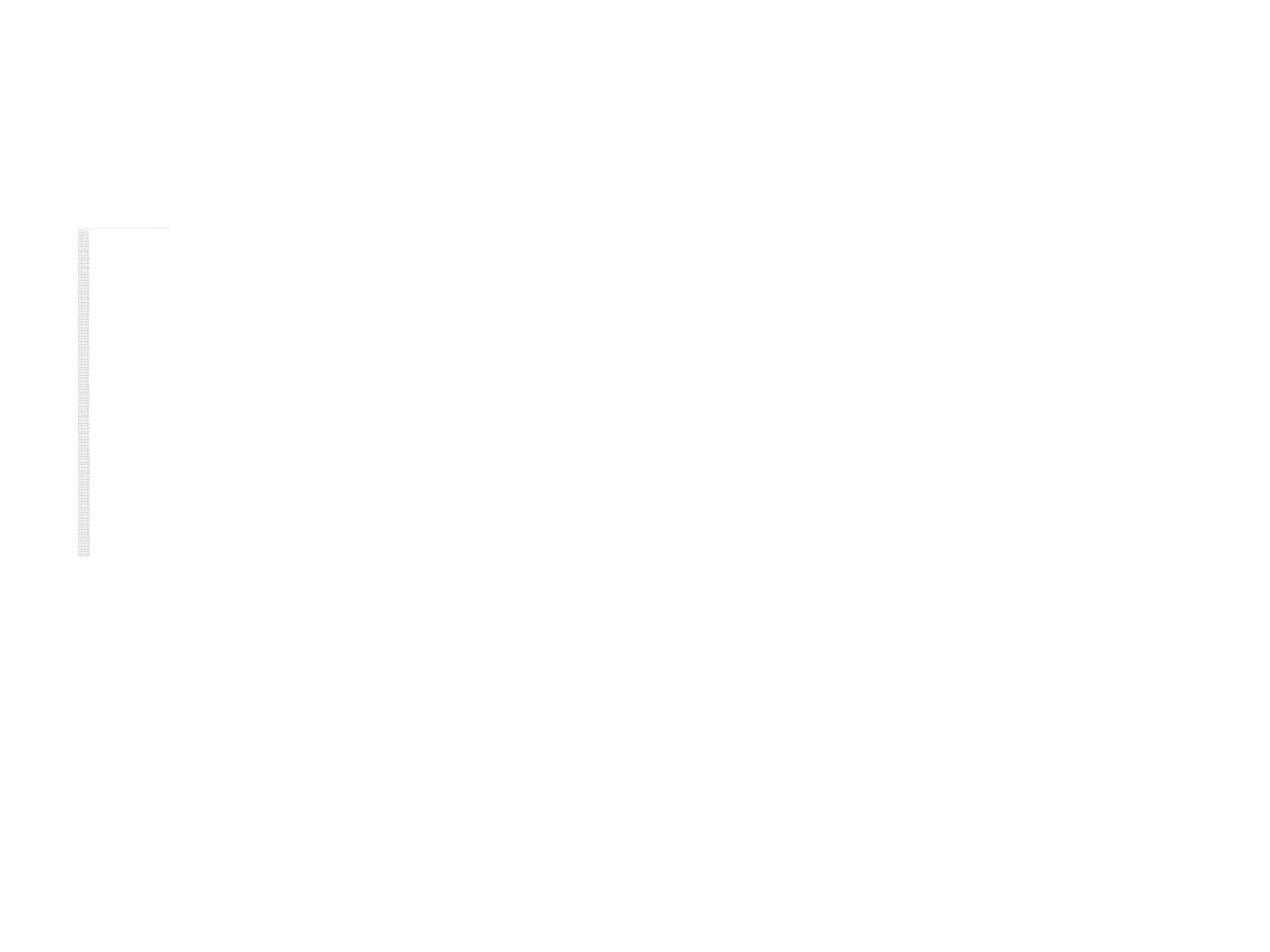

#
Also, I used a TI-84 with thermometer probes to record the temperature every 30 seconds during a night.  One thermometer was right on top of a heater vent, and the other was right near the thermostat on the wall.  The heater vent is only about 2 feet from the base of the wall with the thermostat.  Temperatures are apparently in Celsius.
a night in mid-March 2009, starting around 10:30pm
seconds at_vent at_thermostat
0 19.92448194 22.36340956
30 20.01885428 21.24100697
60 20.11317803 20.67776348
90 20.11317803 20.30149055
120 20.11317803 19.92448194
150 20.11317803 19.73578131
180 20.11317803 19.54668294
210 20.01885428 19.45205481
240 19.92448194 19.35756655
270 19.92448194 19.26283005
300 19.92448194 19.16803797
330 19.92448194 19.16803797
360 19.92448194 19.16803797
390 19.8302533 19.07318944
420 19.8302533 19.07318944
450 19.73578131 19.07318944
480 19.73578131 18.97847769
510 19.73578131 18.97847769
540 19.64125815 18.97847769
570 19.54668294 18.88351367
600 19.54668294 18.97847769
630 19.54668294 18.88351367
660 19.45205481 18.88351367
690 19.45205481 18.97847769
720 19.35756655 18.88351367
750 19.35756655 18.88351367
780 19.35756655 18.88351367
810 21.14720003 18.88351367
840 25.3403693 18.88351367
870 29.15231663 18.97847769
900 32.25022816 19.07318944
930 34.72881066 19.16803797
960 36.66751944 19.26283005
990 38.24367246 19.45205481
1020 39.44312887 19.54668294
1050 40.45497512 19.73578131
1080 41.27350422 19.8302533
1110 41.99688989 19.92448194
1140 41.99688989 20.01885428
1170 40.15017476 20.11317803
1200 37.25582303 20.20745405
1230 34.15317712 20.20745405
1260 31.68375006 20.20745405
1290 30.83691497 20.11317803
1320 30.18059362 20.01885428
1350 29.71275591 19.92448194
1380 29.15231663 19.8302533
1410 28.68623567 19.73578131
1440 28.22052938 19.73578131
1470 27.75529756 19.54668294
1500 27.29044922 19.54668294
1530 26.82589336 19.45205481
1560 26.36172885 19.45205481
1590 25.99036686 19.35756655
1620 25.61902843 19.35756655
1650 25.3403693 19.26283005
1680 25.06186697 19.26283005
1710 24.78331152 19.26283005
1740 24.50449276 19.16803797
1770 24.22577066 19.16803797
1800 24.03995744 19.16803797
1830 23.85389744 19.07318944
1860 23.6679651 19.07318944
1890 23.48177371 19.07318944
1920 23.29569792 19.07318944
1950 23.10935069 18.97847769
1980 23.01614477 18.97847769
2010 22.82985513 18.97847769
2040 22.7365792 18.97847769
2070 22.64327836 18.97847769
2100 22.45678976 18.97847769
2130 22.36340956 18.88351367
2160 22.17656421 18.88351367
2190 22.08328866 18.88351367
2220 21.98979157 18.88351367
2250 21.89626326 18.88351367
2280 21.80270293 18.88351367
2310 21.70930121 18.88351367
2340 21.61567449 18.88351367
2370 21.61567449 18.88351367
2400 21.52201334 18.88351367
2430 21.42831695 18.88351367
2460 21.33477621 18.88351367
2490 21.24100697 18.88351367
2520 21.14720003 18.88351367
2550 21.14720003 18.7884905
2580 21.05335458 18.7884905
2610 20.95966184 18.7884905
2640 20.86573698 18.88351367
2670 20.86573698 18.7884905
2700 20.77177114 18.7884905
2730 20.67776348 18.7884905
2760 20.67776348 18.7884905
2790 20.58390554 18.7884905
2820 20.58390554 18.7884905
2850 20.58390554 18.7884905
2880 20.48981182 18.7884905
2910 20.48981182 18.7884905
2940 23.01614477 18.7884905
2970 26.91882351 18.7884905
3000 30.46162591 18.88351367
3030 33.38923439 18.97847769
3060 35.69427024 19.16803797
3090 37.45253181 19.26283005
3120 38.94147597 19.35756655
3150 40.15017476 19.54668294
3180 40.96563389 19.64125815
3210 41.68594814 19.8302533
3240 42.30889648 19.92448194
3270 42.83197285 20.01885428
3300 43.04212536 20.20745405
3330 41.27350422 20.20745405
3360 38.44257252 20.30149055
3390 35.21059476 20.30149055
3420 32.34487927 20.20745405
3450 31.49517399 20.20745405
3480 30.83691497 20.01885428
3510 30.27410795 19.92448194
3540 29.80629743 19.92448194
3570 29.33908048 19.73578131
3600 28.87255699 19.64125815
3630 28.40663554 19.64125815
3660 27.94141531 19.54668294
3690 27.47642443 19.45205481
3720 27.10471093 19.45205481
3750 26.73316128 19.35756655
3780 26.36172885 19.35756655
3810 25.89748439 19.26283005
3840 25.61902843 19.26283005
3870 25.3403693 19.16803797
3900 25.06186697 19.16803797
3930 24.78331152 19.16803797
3960 24.59744174 19.07318944
3990 24.41172351 19.07318944
4020 24.13277564 19.07318944
4050 23.94693489 18.97847769
4080 23.85389744 18.97847769
4110 23.6679651 18.97847769
4140 23.48177371 18.88351367
4170 23.29569792 18.88351367
4200 23.20253482 18.88351367
4230 23.10935069 18.88351367
4260 22.92310694 18.88351367
4290 22.82985513 18.7884905
4320 22.7365792 18.7884905
4350 22.64327836 18.7884905
4380 22.45678976 18.7884905
4410 22.36340956 18.7884905
4440 22.2700013 18.7884905
4470 22.17656421 18.7884905
4500 22.08328866 18.7884905
4530 21.98979157 18.7884905
4560 21.89626326 18.69340727
4590 21.80270293 18.7884905
4620 21.80270293 18.69340727
4650 21.70930121 18.69340727
4680 21.61567449 18.69340727
4710 21.52201334 18.69340727
4740 21.42831695 18.69340727
4770 21.33477621 18.69340727
4800 21.24100697 18.5984577
4830 21.24100697 18.69340727
4860 21.24100697 18.69340727
4890 21.14720003 18.69340727
4920 21.14720003 18.5984577
4950 22.2700013 18.5984577
4980 26.175947 18.69340727
5010 29.80629743 18.7884905
5040 32.91370442 18.88351367
5070 35.30721473 18.97847769
5100 37.25582303 19.07318944
5130 38.84143835 19.26283005
5160 39.94744848 19.45205481
5190 40.96563389 19.54668294
5220 41.7894553 19.64125815
5250 42.41325893 19.8302533
5280 42.93686535 19.92448194
5310 43.35861766 20.01885428
5340 43.46450059 20.11317803
5370 41.68594814 20.20745405
5400 38.84143835 20.20745405
5430 35.59733917 20.30149055
5460 32.81873163 20.20745405
5490 31.87231846 20.11317803
5520 31.21283678 20.01885428
5550 30.64929031 19.92448194
5580 30.18059362 19.8302533
5610 29.71275591 19.73578131
5640 29.24568504 19.64125815
5670 28.77928932 19.54668294
5700 28.31366786 19.45205481
5730 27.84834839 19.35756655
5760 27.3834306 19.35756655
5790 27.01176246 19.26283005
5820 26.64024651 19.26283005
5850 26.26883608 19.16803797
5880 25.99036686 19.16803797
5910 25.61902843 19.16803797
5940 25.43325838 19.07318944
5970 25.15476932 19.07318944
6000 24.96895871 19.07318944
6030 24.69038107 19.07318944
6060 24.50449276 18.97847769
6090 24.31875303 18.97847769
6120 24.13277564 18.97847769
6150 24.03995744 18.97847769
6180 23.85389744 18.97847769
6210 23.6679651 18.97847769
6240 23.48177371 18.88351367
6270 23.38865031 18.88351367
6300 23.29569792 18.88351367
6330 23.20253482 18.88351367
6360 23.10935069 18.7884905
6390 22.92310694 18.7884905
6420 22.82985513 18.7884905
6450 22.7365792 18.7884905
6480 22.64327836 18.69340727
6510 22.54995183 18.69340727
6540 22.45678976 18.69340727
6570 22.36340956 18.69340727
6600 22.2700013 18.69340727
6630 22.17656421 18.69340727
6660 22.08328866 18.5984577
6690 21.98979157 18.69340727
6720 21.89626326 18.5984577
6750 21.89626326 18.5984577
6780 21.80270293 18.5984577
6810 21.70930121 18.5984577
6840 21.61567449 18.5984577
6870 24.13277564 18.5984577
6900 27.94141531 18.5984577
6930 31.30696984 18.7884905
6960 34.05741067 18.88351367
6990 36.37467506 18.97847769
7020 38.04538834 19.16803797
7050 39.44312887 19.26283005
7080 40.55689377 19.35756655
7110 41.47955933 19.54668294
7140 42.20467954 19.64125815
7170 42.72701675 19.8302533
7200 43.25310846 19.92448194
7230 43.67674454 20.01885428
7260 43.67674454 20.11317803
7290 41.89310217 20.20745405
7320 38.94147597 20.20745405
7350 35.79108278 20.20745405
7380 33.00853917 20.20745405
7410 32.06127126 20.11317803
7440 31.40114624 20.01885428
7470 30.83691497 19.92448194
7500 30.367849 19.8302533
7530 29.89967899 19.64125815
7560 29.43250368 19.64125815
7590 28.96584877 19.54668294
7620 28.49981416 19.45205481
7650 28.03430866 19.35756655
7680 27.66226207 19.35756655
7710 27.29044922 19.26283005
7740 26.91882351 19.16803797
7770 26.64024651 19.16803797
7800 26.26883608 19.16803797
7830 25.99036686 19.16803797
7860 25.61902843 19.07318944
7890 25.43325838 19.07318944
7920 25.24766651 18.97847769
7950 25.06186697 18.97847769
7980 24.78331152 18.97847769
8010 24.59744174 18.97847769
8040 24.41172351 18.97847769
8070 24.22577066 18.88351367
8100 24.13277564 18.88351367
8130 23.94693489 18.88351367
8160 23.85389744 18.7884905
8190 23.6679651 18.7884905
8220 23.6679651 18.7884905
8250 23.48177371 18.7884905
8280 23.38865031 18.7884905
8310 23.29569792 18.7884905
8340 23.20253482 18.69340727
8370 23.10935069 18.7884905
8400 22.92310694 18.69340727
8430 22.92310694 18.7884905
8460 22.7365792 18.7884905
8490 22.64327836 18.7884905
8520 22.54995183 18.7884905
8550 22.54995183 18.69340727
8580 22.45678976 18.69340727
8610 22.36340956 18.69340727
8640 22.2700013 18.7884905
8670 22.17656421 18.69340727
8700 22.2700013 18.69340727
8730 25.89748439 18.69340727
8760 29.61924509 18.69340727
8790 32.7238144 18.7884905
8820 35.21059476 18.97847769
8850 37.25582303 19.07318944
8880 38.84143835 19.26283005
8910 40.04875103 19.45205481
8940 40.96563389 19.54668294
8970 41.89310217 19.64125815
9000 42.5175542 19.8302533
9030 43.04212536 19.92448194
9060 43.57054246 19.92448194
9090 43.88941643 20.11317803
9120 43.67674454 20.20745405
9150 41.68594814 20.30149055
9180 38.64168938 20.30149055
9210 35.40371343 20.30149055
9240 33.00853917 20.30149055
9270 32.15582138 20.20745405
9300 31.40114624 20.01885428
9330 30.93088228 19.92448194
9360 30.367849 19.8302533
9390 29.99328405 19.73578131
9420 29.52576423 19.64125815
9450 29.15231663 19.54668294
9480 28.68623567 19.45205481
9510 28.31366786 19.45205481
9540 27.94141531 19.35756655
9570 27.66226207 19.35756655
9600 27.29044922 19.26283005
9630 26.91882351 19.26283005
9660 26.64024651 19.16803797
9690 26.36172885 19.16803797
9720 26.08306085 19.07318944
9750 25.89748439 19.07318944
9780 25.61902843 19.07318944
9810 25.43325838 19.07318944
9840 25.15476932 19.07318944
9870 24.96895871 18.97847769
9900 24.8760438 18.97847769
9930 24.69038107 18.97847769
9960 24.50449276 18.97847769
9990 24.41172351 18.97847769
10020 24.22577066 18.97847769
10050 24.13277564 18.88351367
10080 23.94693489 18.88351367
10110 23.76084431 18.88351367
10140 23.6679651 18.88351367
10170 23.57487838 18.88351367
10200 23.48177371 18.7884905
10230 23.29569792 18.88351367
10260 23.29569792 18.7884905
10290 23.10935069 18.7884905
10320 23.01614477 18.7884905
10350 23.01614477 18.7884905
10380 22.82985513 18.7884905
10410 22.82985513 18.7884905
10440 22.7365792 18.7884905
10470 22.64327836 18.7884905
10500 22.54995183 18.7884905
10530 22.54995183 18.7884905
10560 23.01614477 18.7884905
10590 26.82589336 18.69340727
10620 30.27410795 18.7884905
10650 33.29397215 18.88351367
10680 35.69427024 18.97847769
10710 37.64982506 19.16803797
10740 39.14167722 19.35756655
10770 40.35318186 19.45205481
10800 41.37646419 19.64125815
10830 42.10060693 19.73578131
10860 42.72701675 19.8302533
10890 43.25310846 19.92448194
10920 43.78289043 20.01885428
10950 44.10296192 20.11317803
10980 43.57054246 20.20745405
11010 41.27350422 20.30149055
11040 38.24367246 20.30149055
11070 35.01758112 20.30149055
11100 32.91370442 20.30149055
11130 31.96677054 20.11317803
11160 31.40114624 20.01885428
11190 30.83691497 19.92448194
11220 30.367849 19.8302533
11250 29.89967899 19.73578131
11280 29.52576423 19.64125815
11310 29.15231663 19.54668294
11340 28.68623567 19.45205481
11370 28.40663554 19.35756655
11400 28.03430866 19.35756655
11430 27.66226207 19.26283005
11460 27.3834306 19.26283005
11490 27.01176246 19.16803797
11520 26.73316128 19.16803797
11550 26.45443604 19.16803797
11580 26.175947 19.07318944
11610 25.99036686 19.07318944
11640 25.71172094 19.07318944
11670 25.43325838 19.07318944
11700 25.24766651 18.97847769
11730 25.06186697 18.97847769
11760 24.8760438 18.97847769
11790 24.69038107 18.88351367
11820 24.50449276 18.88351367
11850 24.41172351 18.88351367
11880 24.22577066 18.88351367
11910 24.13277564 18.88351367
11940 23.94693489 18.7884905
11970 23.85389744 18.7884905
12000 23.76084431 18.7884905
12030 23.6679651 18.7884905
12060 23.57487838 18.7884905
12090 23.48177371 18.69340727
12120 23.29569792 18.69340727
12150 23.20253482 18.69340727
12180 23.20253482 18.69340727
12210 23.01614477 18.69340727
12240 22.92310694 18.69340727
12270 22.92310694 18.69340727
12300 22.7365792 18.69340727
12330 22.7365792 18.69340727
12360 22.64327836 18.69340727
12390 22.54995183 18.5984577
12420 24.96895871 18.5984577
12450 28.77928932 18.69340727
12480 31.96677054 18.7884905
12510 34.72881066 18.88351367
12540 36.96136095 19.07318944
12570 38.64168938 19.16803797
12600 39.94744848 19.35756655
12630 41.06819525 19.45205481
12660 41.89310217 19.64125815
12690 42.5175542 19.73578131
12720 43.14753932 19.8302533
12750 43.57054246 19.92448194
12780 43.99610649 20.01885428
12810 44.31695476 20.11317803
12840 43.14753932 20.20745405
12870 40.35318186 20.30149055
12900 37.25582303 20.30149055
12930 34.05741067 20.30149055
12960 32.62895197 20.20745405
12990 31.96677054 20.01885428
13020 31.40114624 20.01885428
13050 30.83691497 19.8302533
13080 30.367849 19.73578131
13110 29.89967899 19.64125815
13140 29.43250368 19.54668294
13170 29.05916537 19.45205481
13200 28.77928932 19.35756655
13230 28.31366786 19.35756655
13260 27.94141531 19.26283005
13290 27.66226207 19.26283005
13320 27.29044922 19.16803797
13350 27.01176246 19.16803797
13380 26.73316128 19.07318944
13410 26.45443604 19.07318944
13440 26.175947 19.07318944
13470 25.89748439 19.07318944
13500 25.71172094 18.97847769
13530 25.52614451 18.97847769
13560 25.3403693 18.97847769
13590 25.15476932 18.97847769
13620 24.96895871 18.97847769
13650 24.78331152 18.88351367
13680 24.69038107 18.88351367
13710 24.50449276 18.7884905
13740 24.31875303 18.88351367
13770 24.22577066 18.88351367
13800 24.13277564 18.88351367
13830 23.94693489 18.88351367
13860 23.85389744 18.7884905
13890 23.76084431 18.7884905
13920 23.6679651 18.7884905
13950 23.48177371 18.7884905
13980 23.48177371 18.7884905
14010 23.38865031 18.7884905
14040 23.29569792 18.7884905
14070 23.20253482 18.7884905
14100 23.10935069 18.69340727
14130 24.22577066 18.69340727
14160 28.03430866 18.69340727
14190 31.30696984 18.7884905
14220 34.24881418 18.88351367
14250 36.47226937 19.07318944
14280 38.24367246 19.26283005
14310 39.7454093 19.35756655
14340 40.86320329 19.45205481
14370 41.68594814 19.64125815
14400 42.41325893 19.73578131
14430 43.04212536 19.8302533
14460 43.57054246 19.92448194
14490 43.99610649 20.11317803
14520 44.31695476 20.20745405
14550 43.78289043 20.20745405
14580 41.47955933 20.30149055
14610 38.44257252 20.30149055
14640 35.21059476 20.30149055
14670 33.10362532 20.30149055
14700 32.25022816 20.20745405
14730 31.68375006 20.11317803
14760 31.1187463 19.92448194
14790 30.64929031 19.8302533
14820 30.08692201 19.73578131
14850 29.61924509 19.64125815
14880 29.24568504 19.54668294
14910 28.87255699 19.45205481
14940 28.49981416 19.35756655
14970 28.12740989 19.35756655
15000 27.84834839 19.26283005